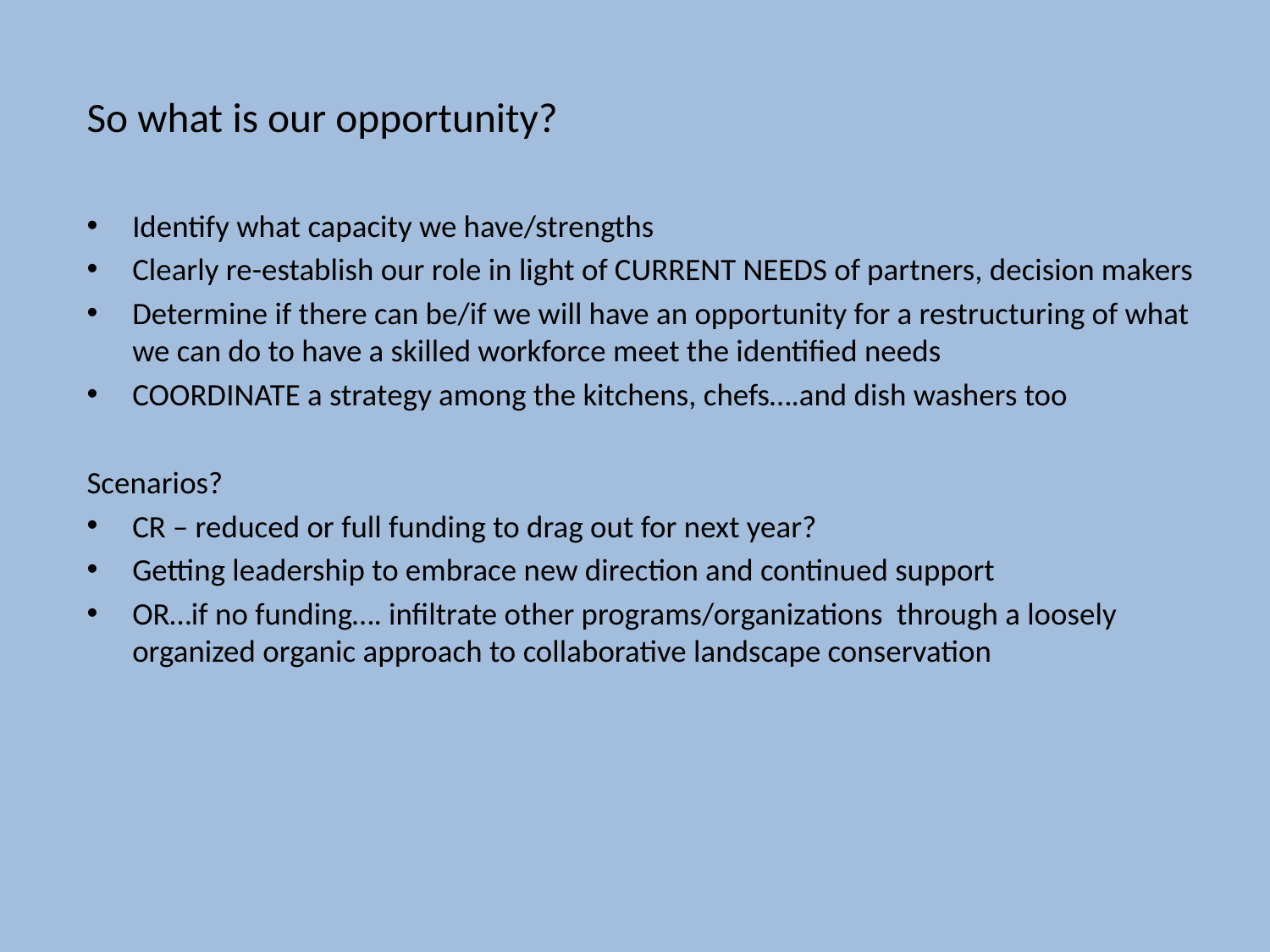

So what is our opportunity?

Identify what capacity we have/strengths
Clearly re-establish our role in light of CURRENT NEEDS of partners, decision makers
Determine if there can be/if we will have an opportunity for a restructuring of what we can do to have a skilled workforce meet the identified needs
COORDINATE a strategy among the kitchens, chefs….and dish washers too

Scenarios?
CR – reduced or full funding to drag out for next year?
Getting leadership to embrace new direction and continued support
OR…if no funding…. infiltrate other programs/organizations  through a loosely organized organic approach to collaborative landscape conservation